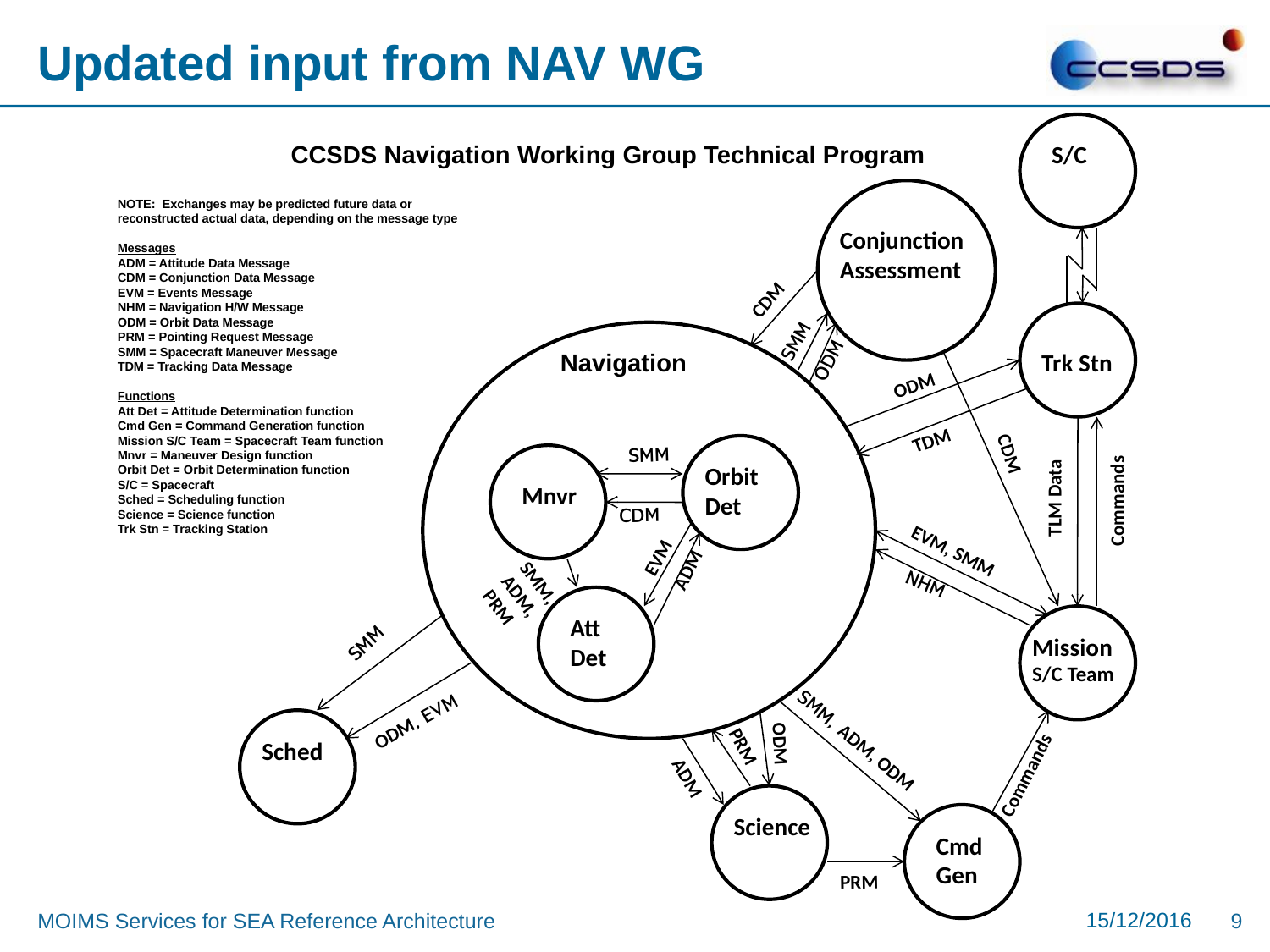

# Updated input from NAV WG

S/C
CCSDS Navigation Working Group Technical Program

Conjunction
Assessment

NOTE:  Exchanges may be predicted future data or
reconstructed actual data, depending on the message type

Messages
ADM = Attitude Data Message
CDM = Conjunction Data Message
EVM = Events Message
NHM = Navigation H/W Message
ODM = Orbit Data Message
PRM = Pointing Request Message
SMM = Spacecraft Maneuver Message
TDM = Tracking Data Message

Functions
Att Det = Attitude Determination function
Cmd Gen = Command Generation function
Mission S/C Team = Spacecraft Team function
Mnvr = Maneuver Design function
Orbit Det = Orbit Determination function
S/C = Spacecraft
Sched = Scheduling function
Science = Science function
Trk Stn = Tracking Station

CDM

Trk Stn
SMM

ODM
Navigation
ODM
TDM

SMM

Mnvr
CDM
Orbit
Det
Commands
TLM Data
CDM
EVM
EVM, SMM
ADM
SMM,
ADM,
PRM
NHM

Att
Det

Mission
S/C Team
SMM
ODM, EVM

Sched
ODM
SMM, ADM, ODM
PRM
Commands
ADM

Science

Cmd Gen
PRM
15/12/2016
MOIMS Services for SEA Reference Architecture